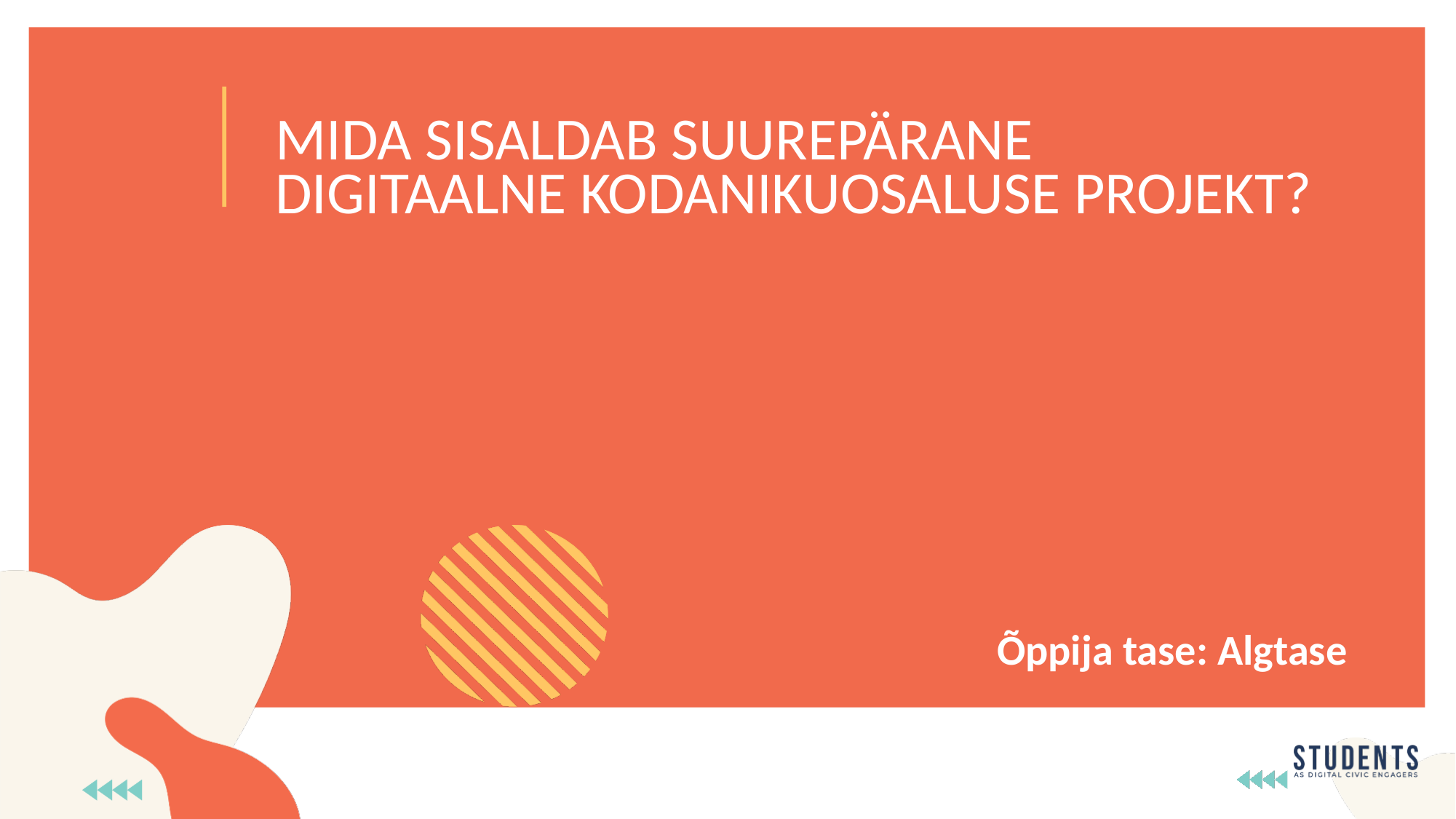

MIDA SISALDAB SUUREPÄRANE DIGITAALNE KODANIKUOSALUSE PROJEKT?

Õppija tase: Algtase